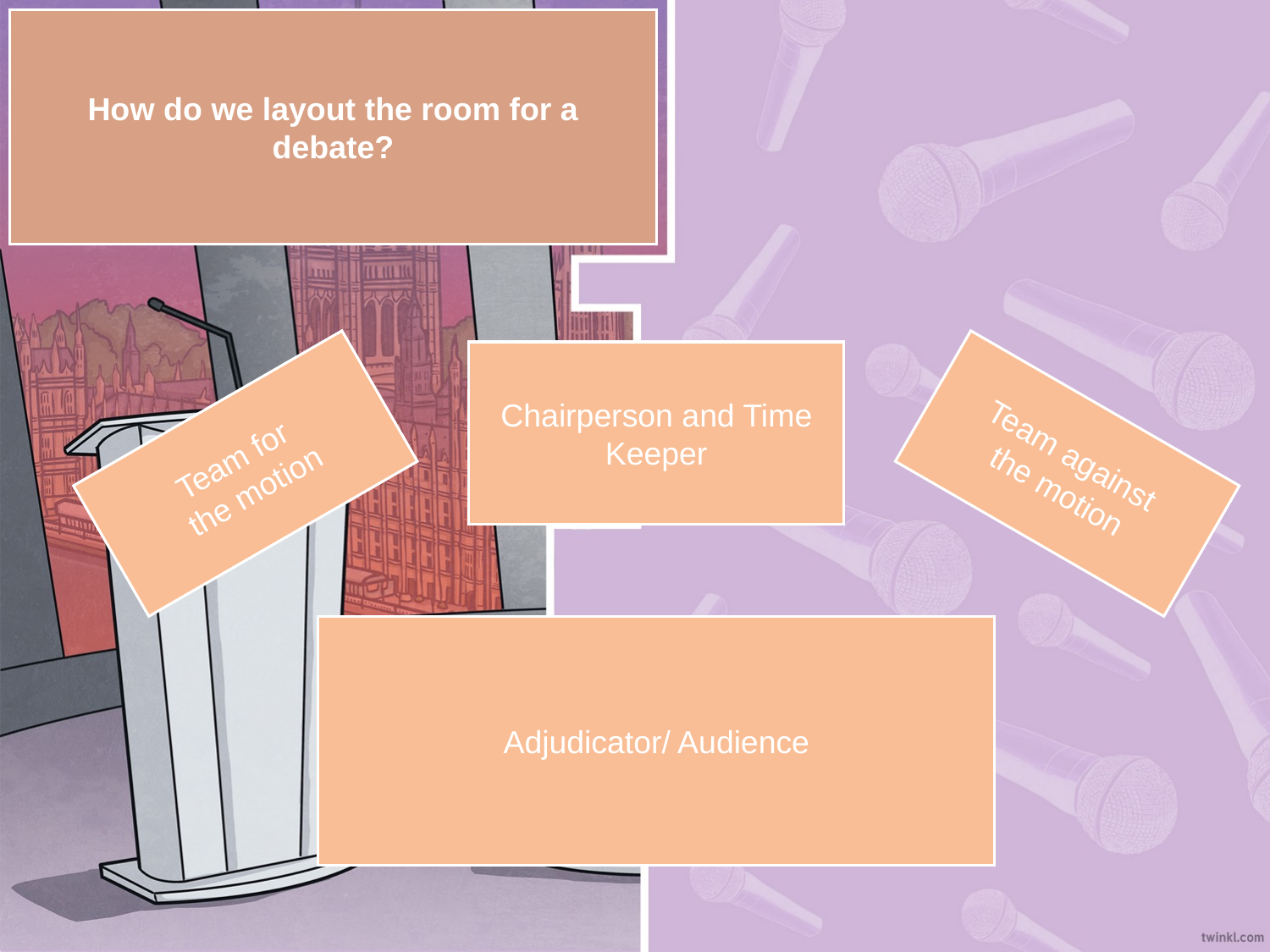

How do we layout the room for a debate?
Chairperson and Time Keeper
Team against
the motion
Team for
the motion
Adjudicator/ Audience